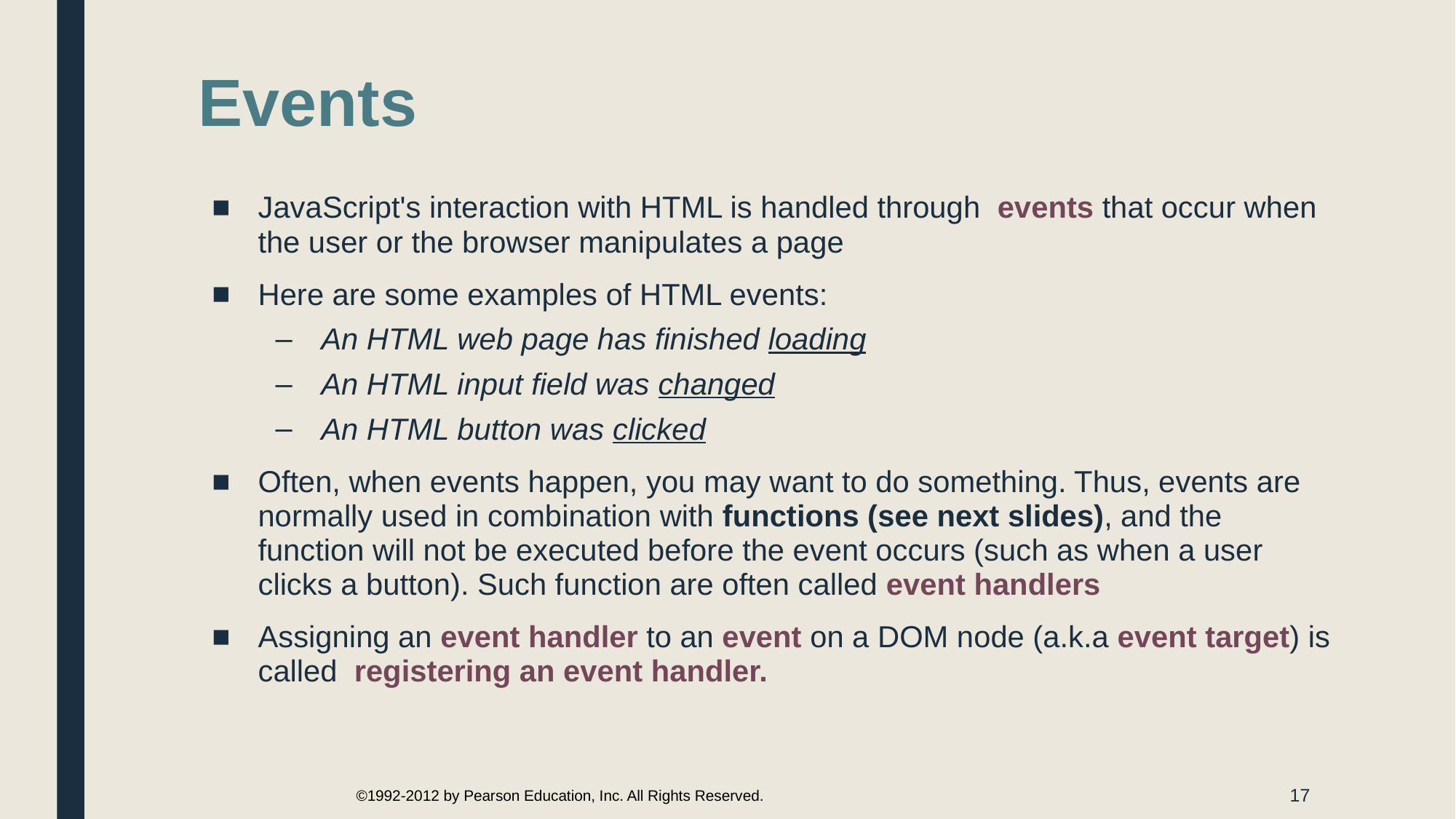

Events
JavaScript's interaction with HTML is handled through  events that occur when the user or the browser manipulates a page
Here are some examples of HTML events:
An HTML web page has finished loading
An HTML input field was changed
An HTML button was clicked
Often, when events happen, you may want to do something. Thus, events are normally used in combination with functions (see next slides), and the function will not be executed before the event occurs (such as when a user clicks a button). Such function are often called event handlers
Assigning an event handler to an event on a DOM node (a.k.a event target) is called  registering an event handler.

©1992-2012 by Pearson Education, Inc. All Rights Reserved.
17